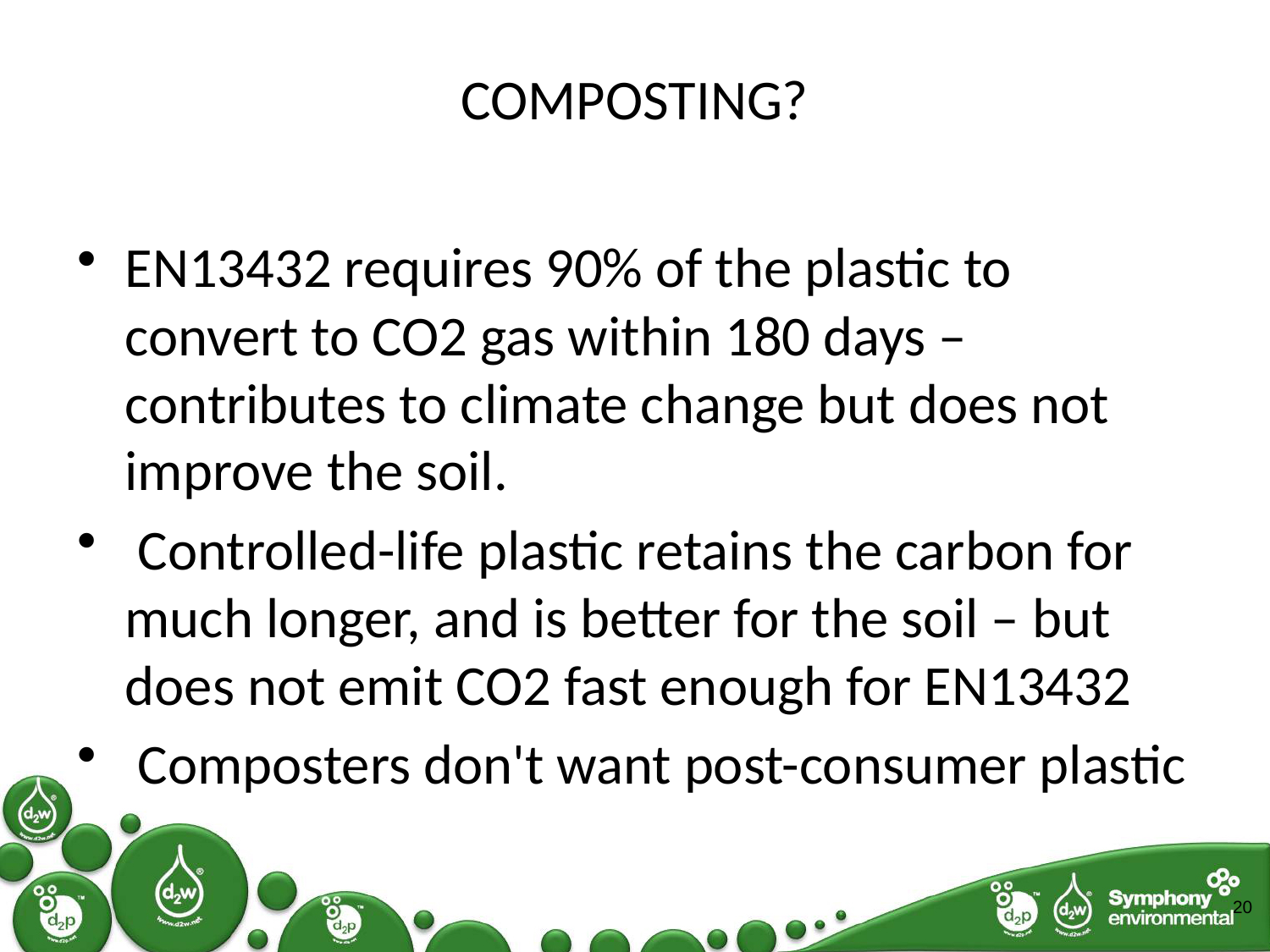

# COMPOSTING?

EN13432 requires 90% of the plastic to convert to CO2 gas within 180 days – contributes to climate change but does not improve the soil.
 Controlled-life plastic retains the carbon for much longer, and is better for the soil – but does not emit CO2 fast enough for EN13432
 Composters don't want post-consumer plastic

20